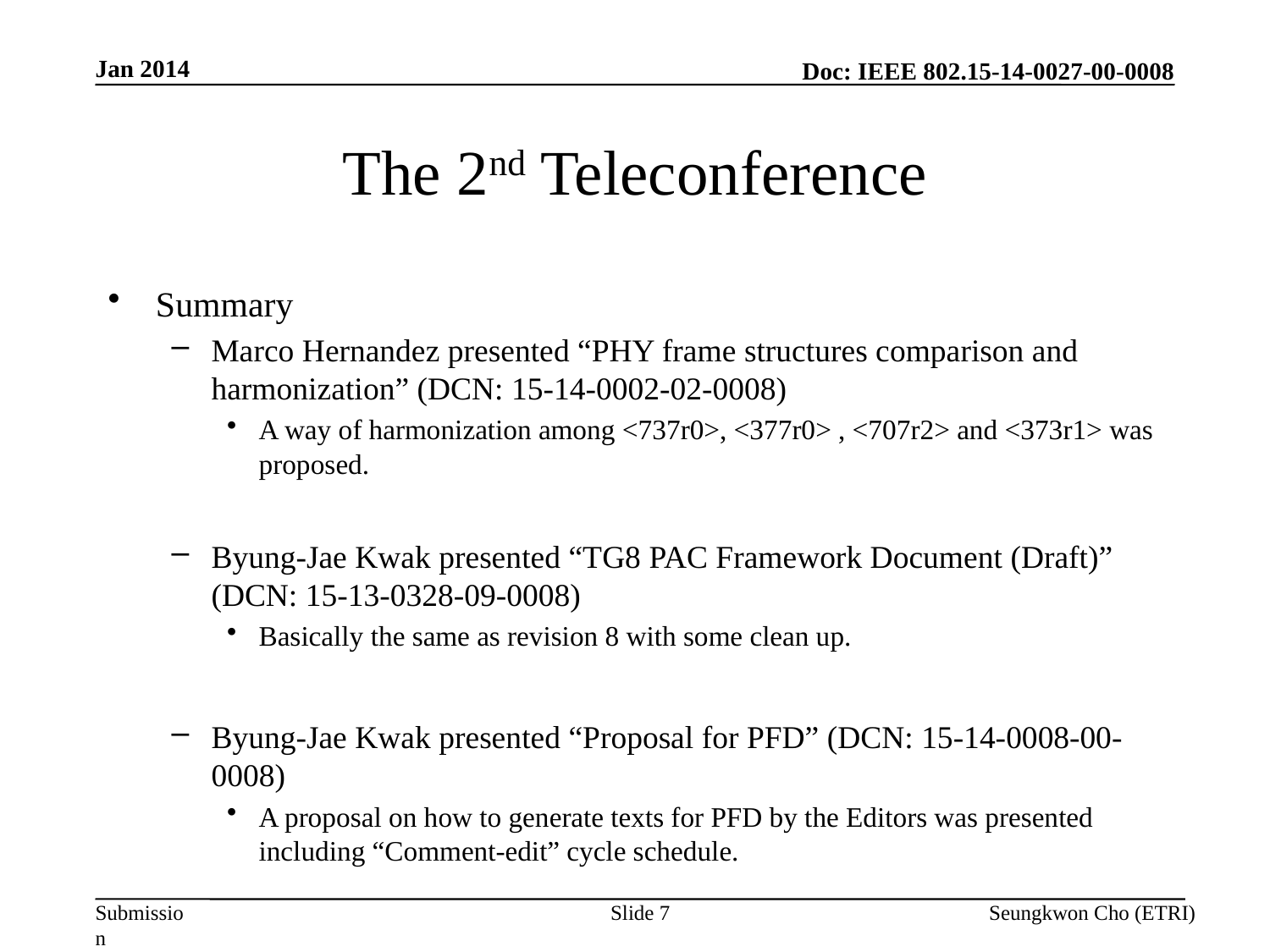

Jan 2014
# The 2nd Teleconference
Summary
Marco Hernandez presented “PHY frame structures comparison and harmonization” (DCN: 15-14-0002-02-0008)
A way of harmonization among <737r0>, <377r0> , <707r2> and <373r1> was proposed.

Byung-Jae Kwak presented “TG8 PAC Framework Document (Draft)” (DCN: 15-13-0328-09-0008)
Basically the same as revision 8 with some clean up.

Byung-Jae Kwak presented “Proposal for PFD” (DCN: 15-14-0008-00-0008)
A proposal on how to generate texts for PFD by the Editors was presented including “Comment-edit” cycle schedule.

Slide 7
Seungkwon Cho (ETRI)